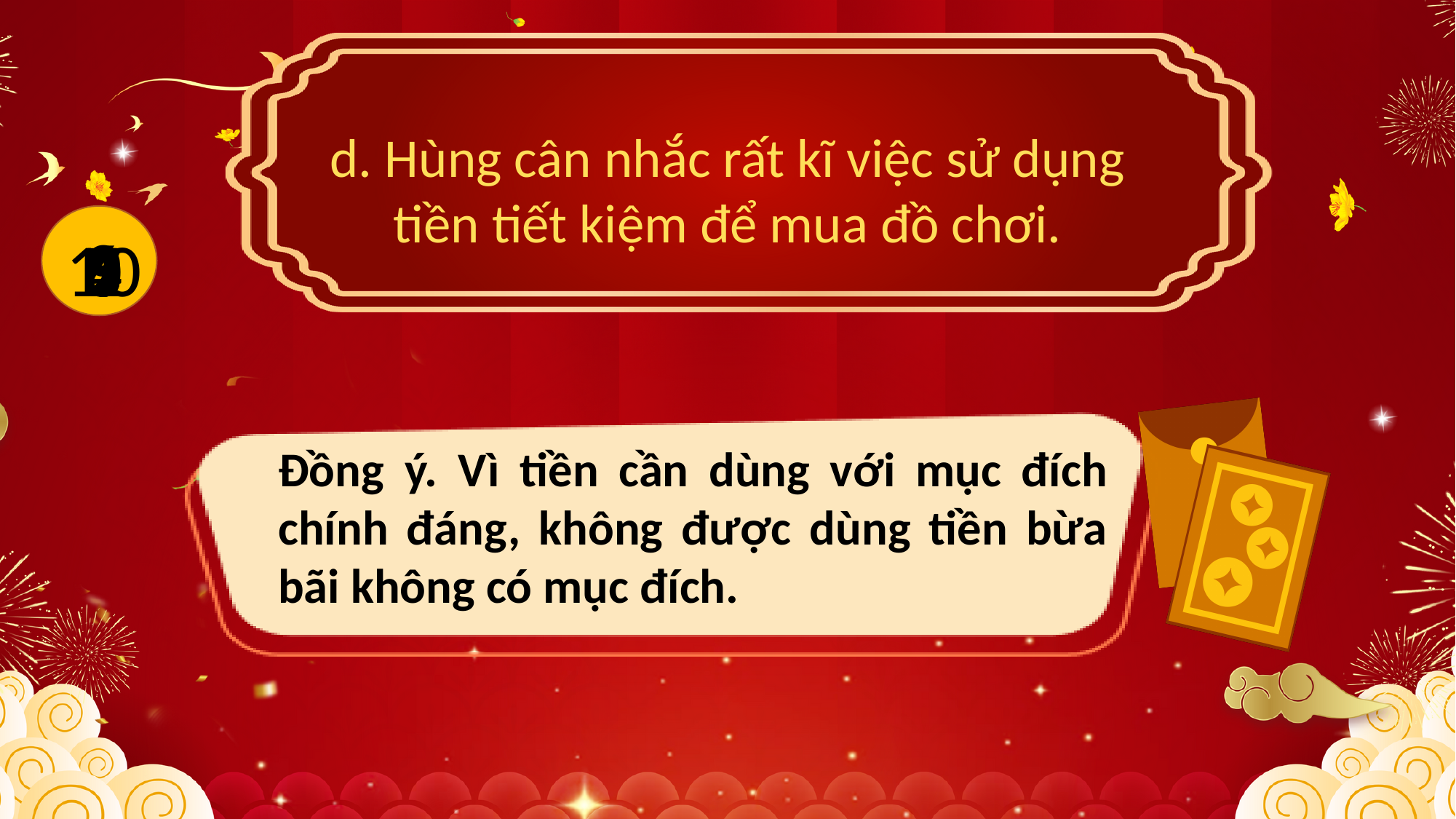

d. Hùng cân nhắc rất kĩ việc sử dụng tiền tiết kiệm để mua đồ chơi.

10
9
8
7
6
5
4
3
2
1
0

Đồng ý. Vì tiền cần dùng với mục đích chính đáng, không được dùng tiền bừa bãi không có mục đích.